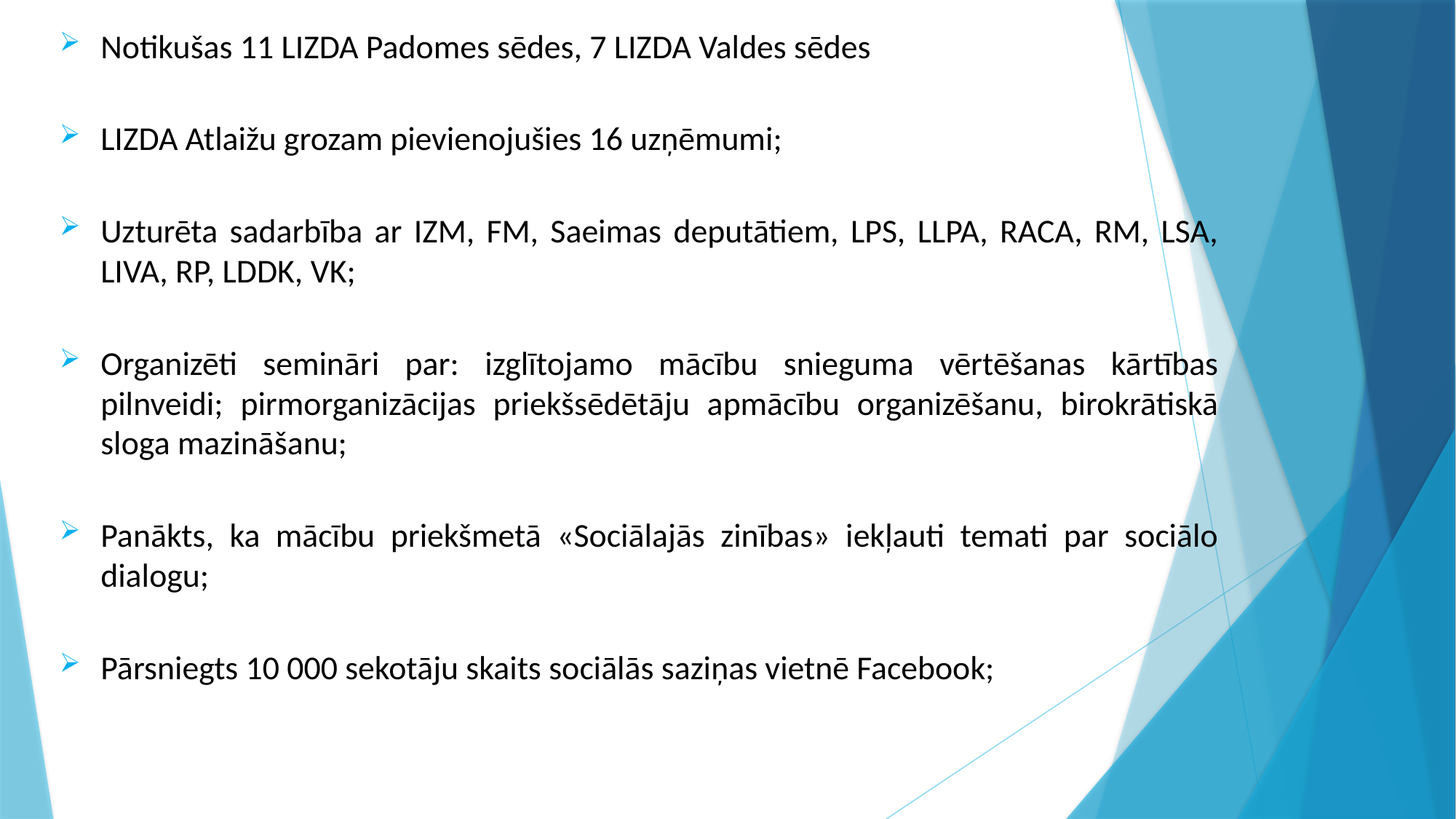

Notikušas 11 LIZDA Padomes sēdes, 7 LIZDA Valdes sēdes

LIZDA Atlaižu grozam pievienojušies 16 uzņēmumi;

Uzturēta sadarbība ar IZM, FM, Saeimas deputātiem, LPS, LLPA, RACA, RM, LSA, LIVA, RP, LDDK, VK;

Organizēti semināri par: izglītojamo mācību snieguma vērtēšanas kārtības pilnveidi; pirmorganizācijas priekšsēdētāju apmācību organizēšanu, birokrātiskā sloga mazināšanu;

Panākts, ka mācību priekšmetā «Sociālajās zinības» iekļauti temati par sociālo dialogu;

Pārsniegts 10 000 sekotāju skaits sociālās saziņas vietnē Facebook;